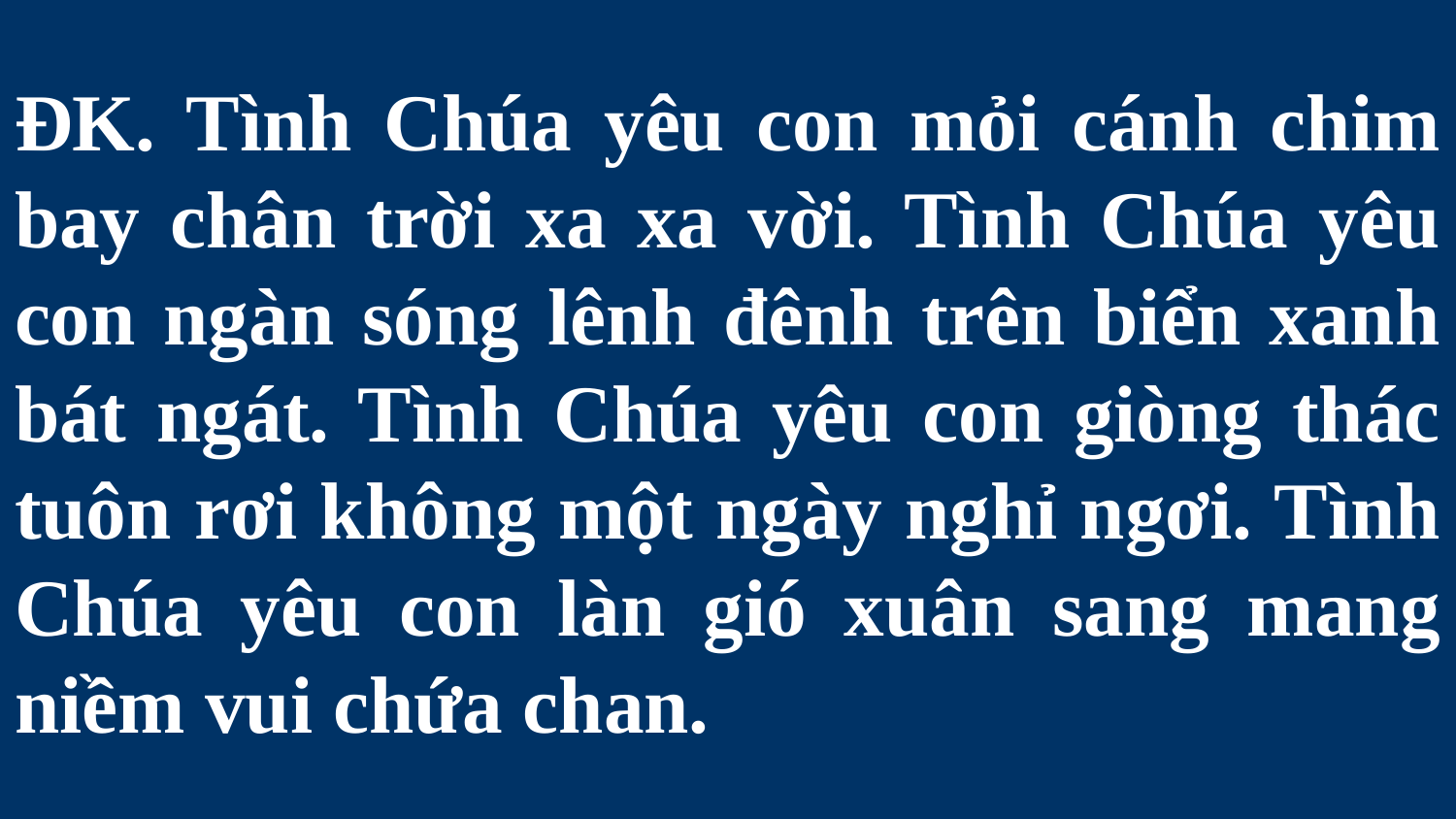

# ĐK. Tình Chúa yêu con mỏi cánh chim bay chân trời xa xa vời. Tình Chúa yêu con ngàn sóng lênh đênh trên biển xanh bát ngát. Tình Chúa yêu con giòng thác tuôn rơi không một ngày nghỉ ngơi. Tình Chúa yêu con làn gió xuân sang mang niềm vui chứa chan.